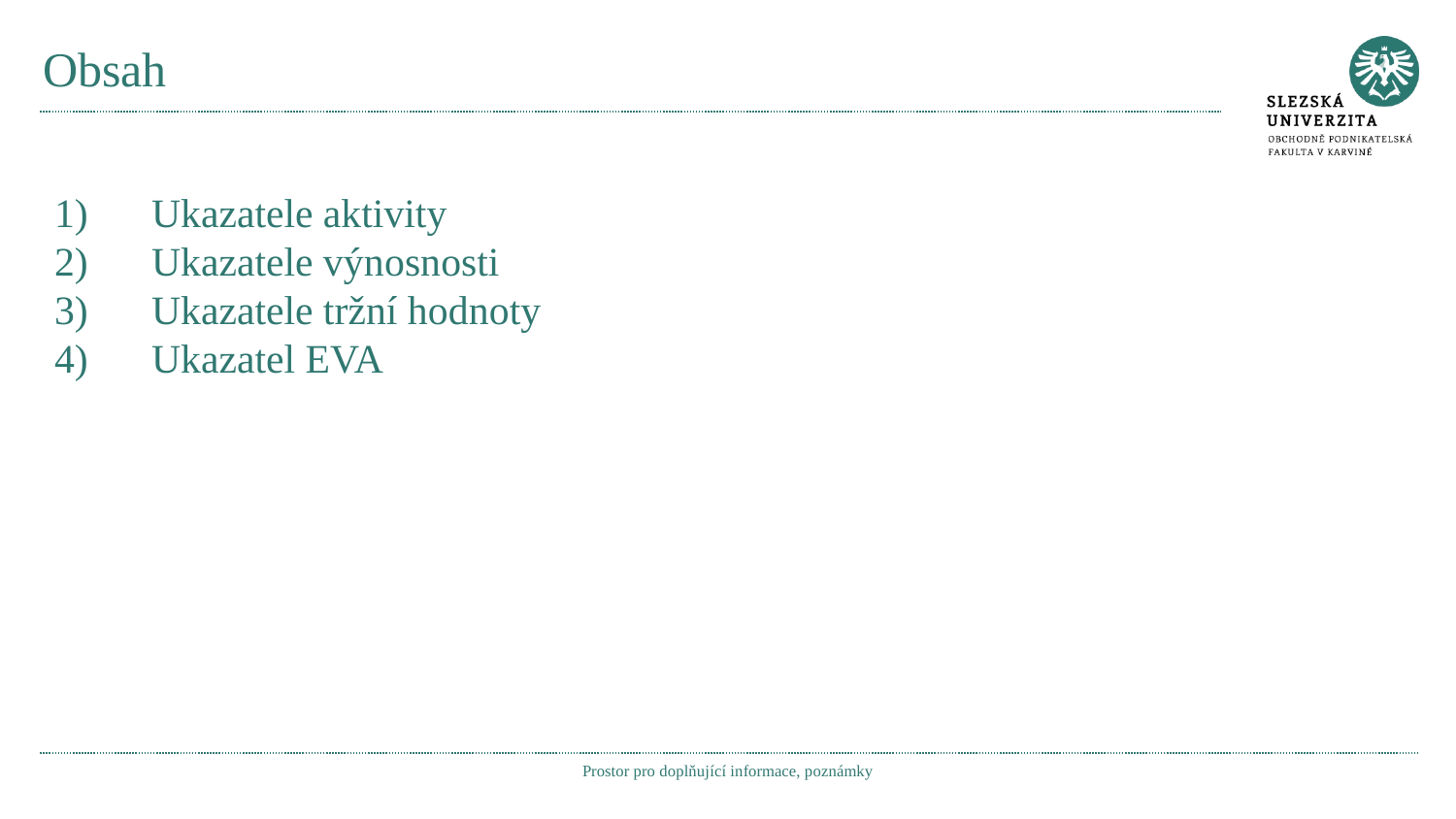

# Obsah
Ukazatele aktivity
Ukazatele výnosnosti
Ukazatele tržní hodnoty
Ukazatel EVA

Prostor pro doplňující informace, poznámky